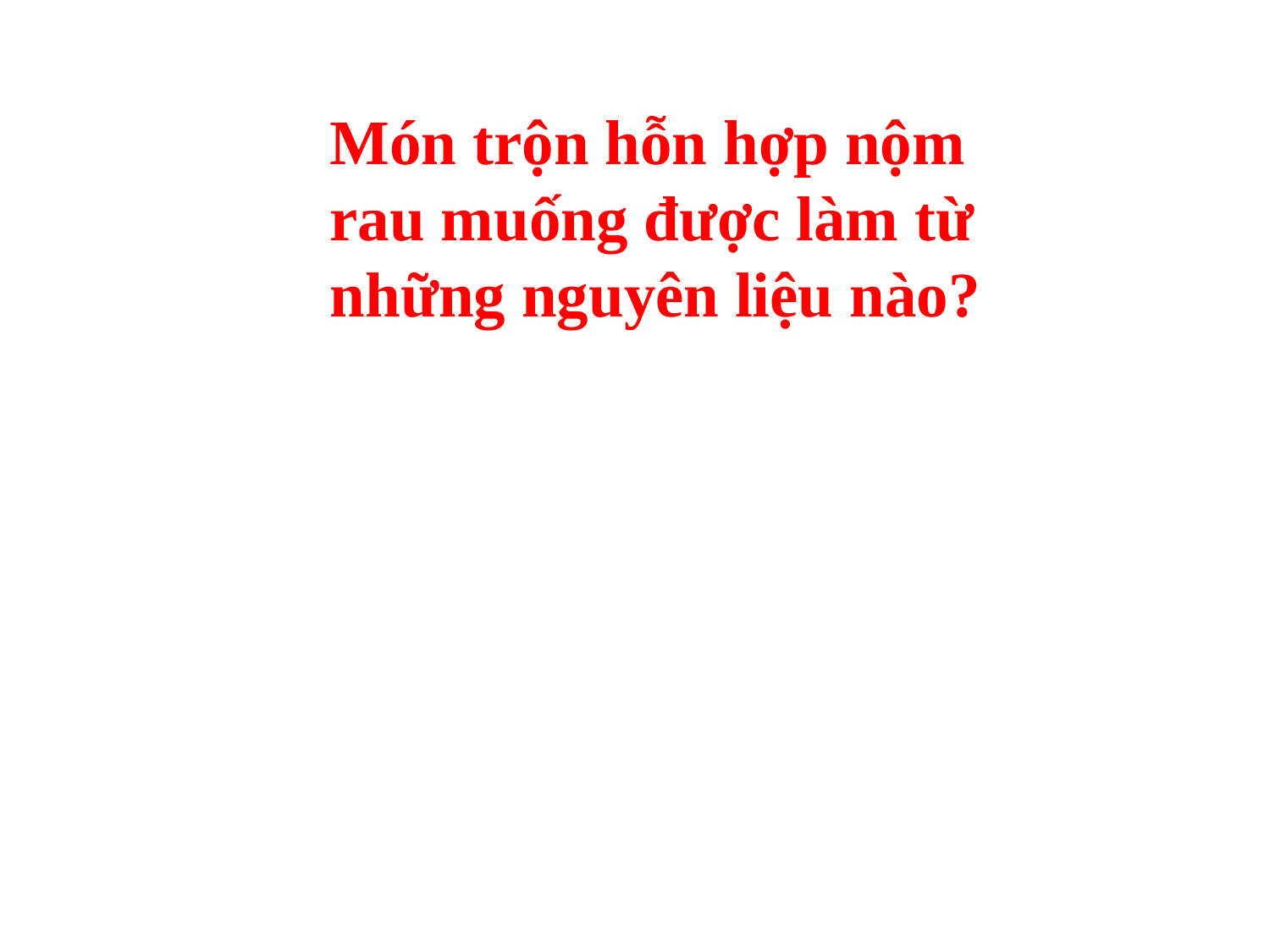

Món trộn hỗn hợp nộm rau muống được làm từ những nguyên liệu nào?